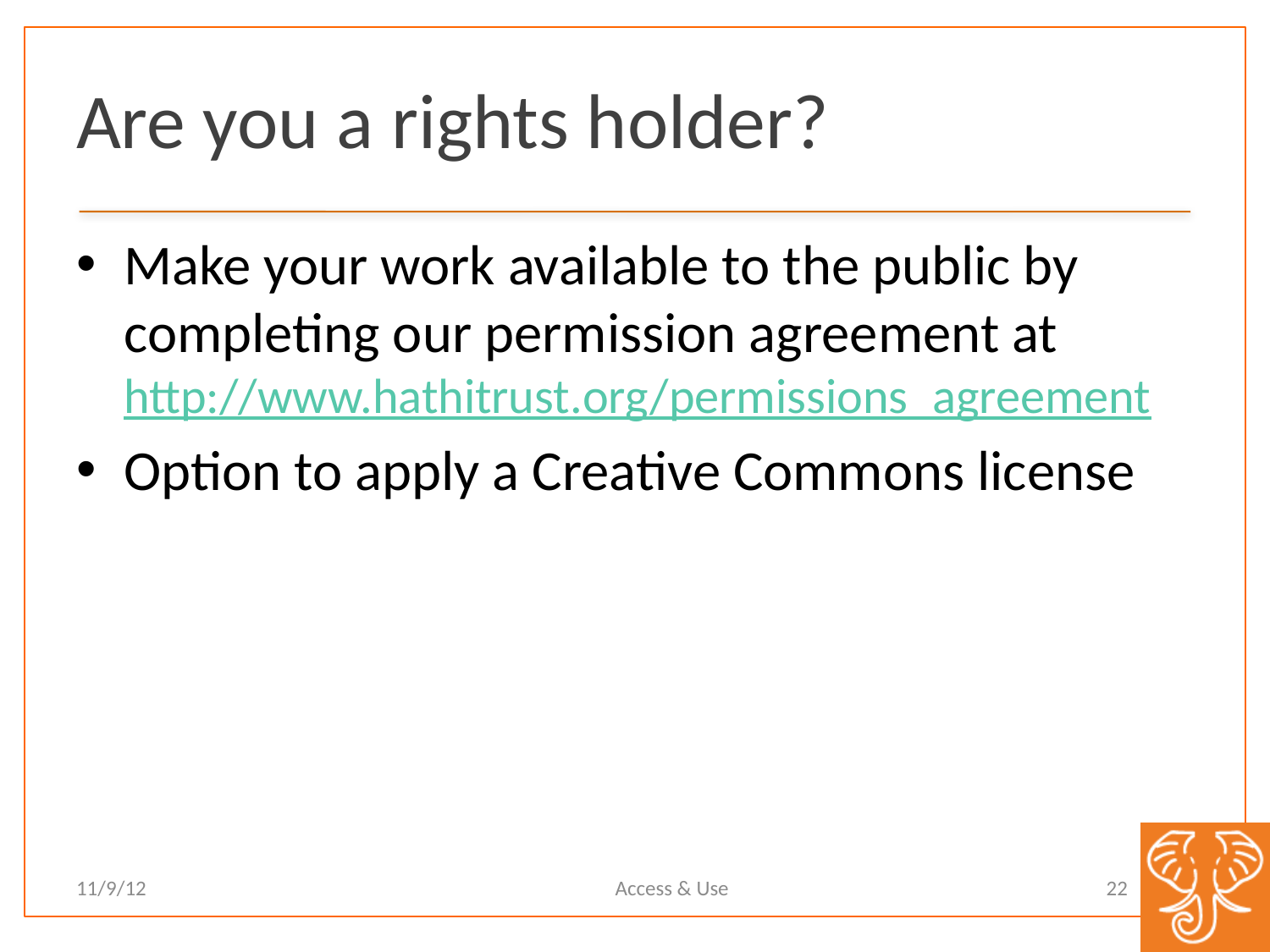

# Are you a rights holder?
Make your work available to the public by completing our permission agreement at http://www.hathitrust.org/permissions_agreement
Option to apply a Creative Commons license
Access & Use
22
11/9/12